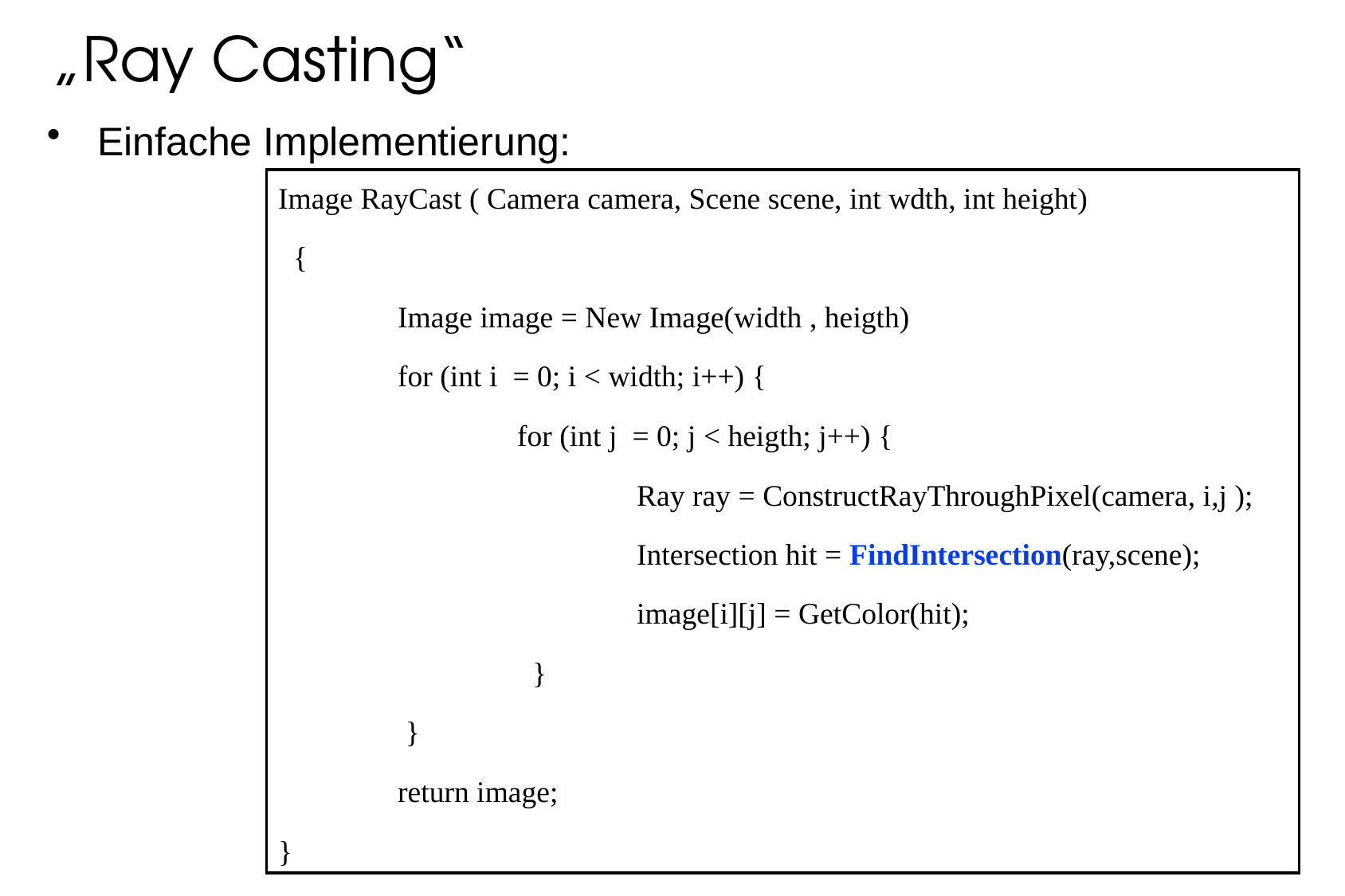

# „Ray Casting“
  Einfache Implementierung:
Image RayCast ( Camera camera, Scene scene, int wdth, int height)
  {
 	Image image = New Image(width , heigth)
	for (int i  = 0; i < width; i++) {
		for (int j  = 0; j < heigth; j++) {
			Ray ray = ConstructRayThroughPixel(camera, i,j );
			Intersection hit = FindIntersection(ray,scene);
			image[i][j] = GetColor(hit);
		  }
	 }
	return image;
}